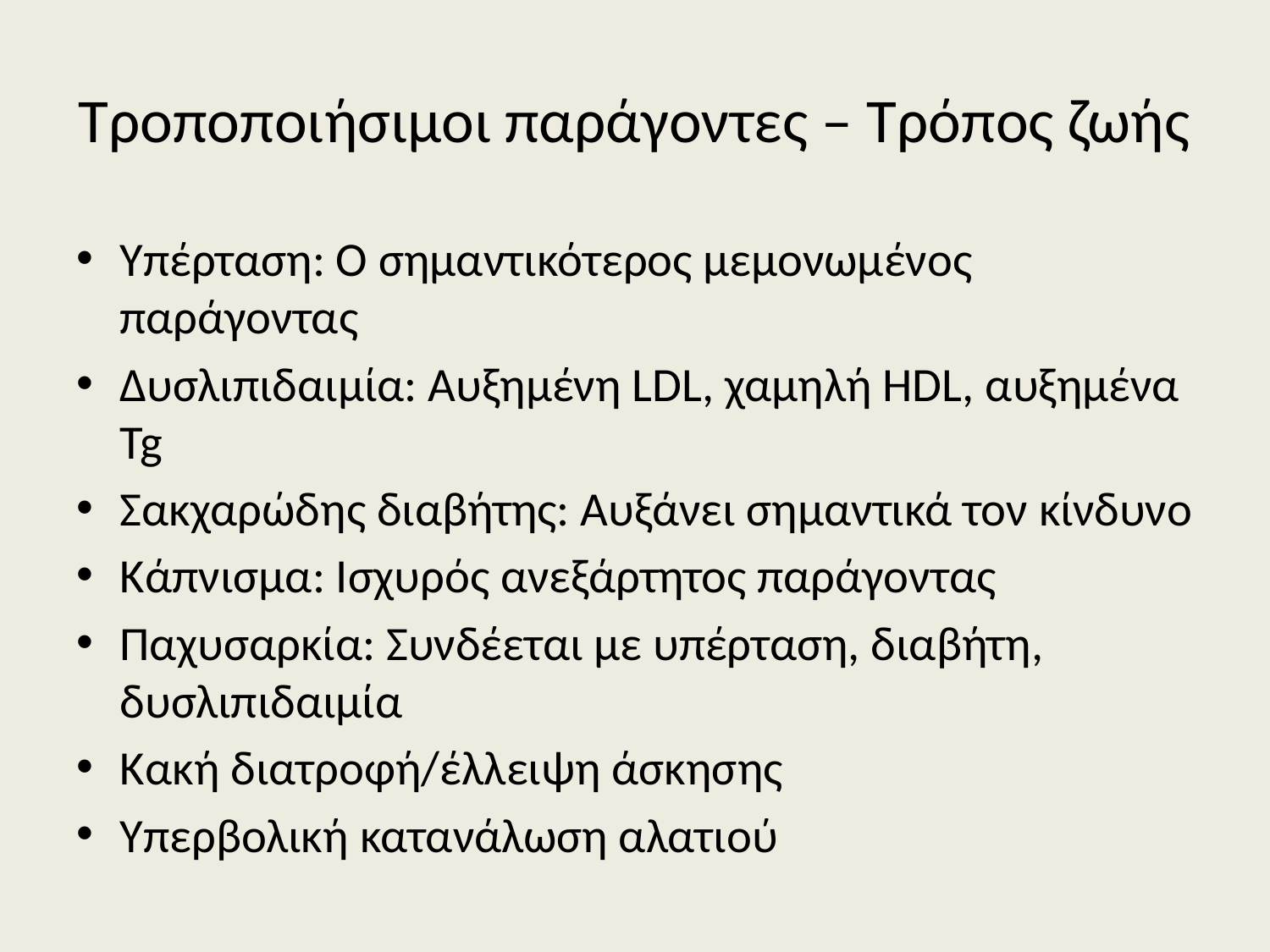

# Τροποποιήσιμοι παράγοντες – Τρόπος ζωής
Υπέρταση: Ο σημαντικότερος μεμονωμένος παράγοντας
Δυσλιπιδαιμία: Αυξημένη LDL, χαμηλή HDL, αυξημένα Tg
Σακχαρώδης διαβήτης: Αυξάνει σημαντικά τον κίνδυνο
Κάπνισμα: Ισχυρός ανεξάρτητος παράγοντας
Παχυσαρκία: Συνδέεται με υπέρταση, διαβήτη, δυσλιπιδαιμία
Κακή διατροφή/έλλειψη άσκησης
Υπερβολική κατανάλωση αλατιού